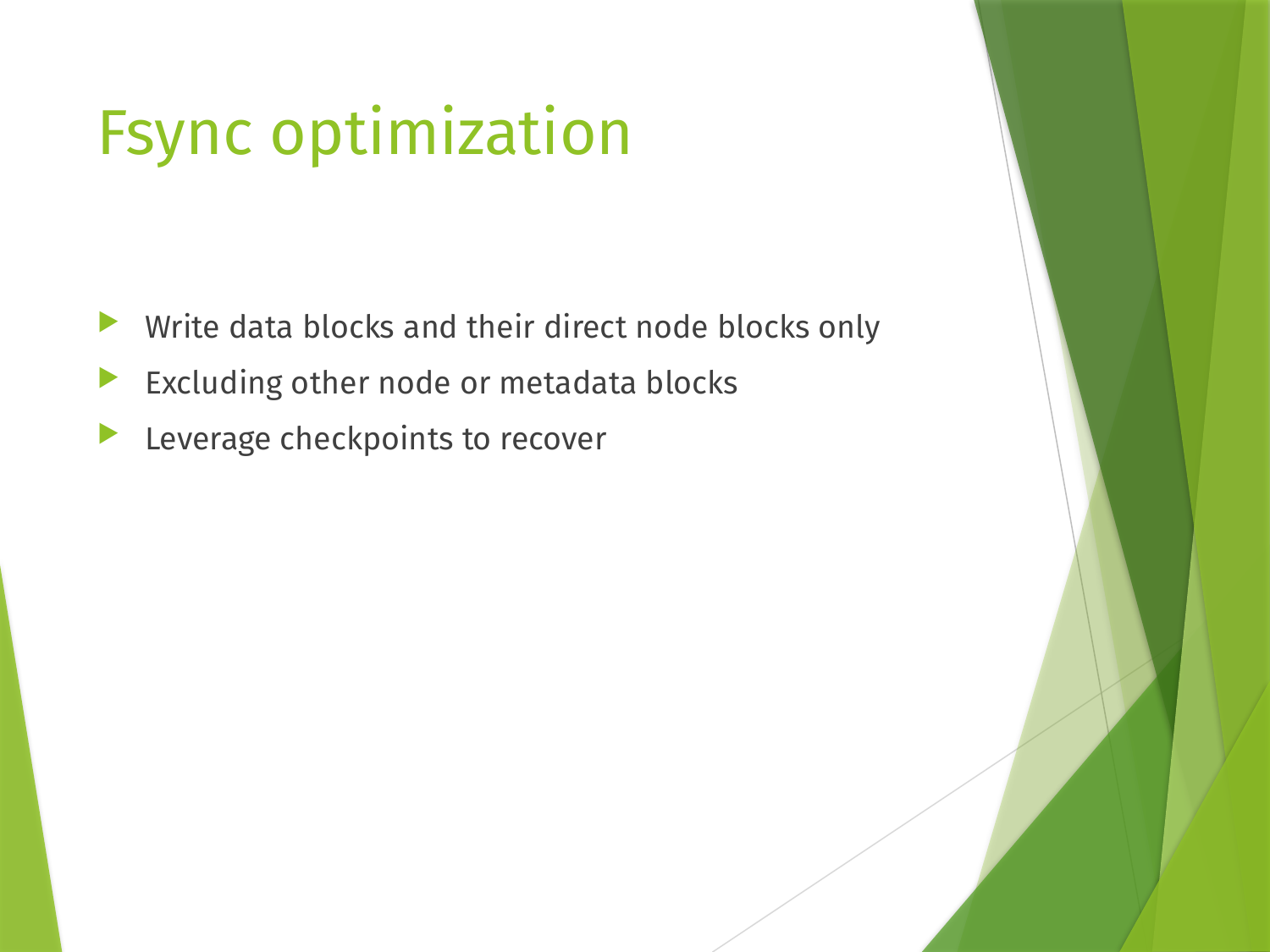

# Fsync optimization
Write data blocks and their direct node blocks only
Excluding other node or metadata blocks
Leverage checkpoints to recover